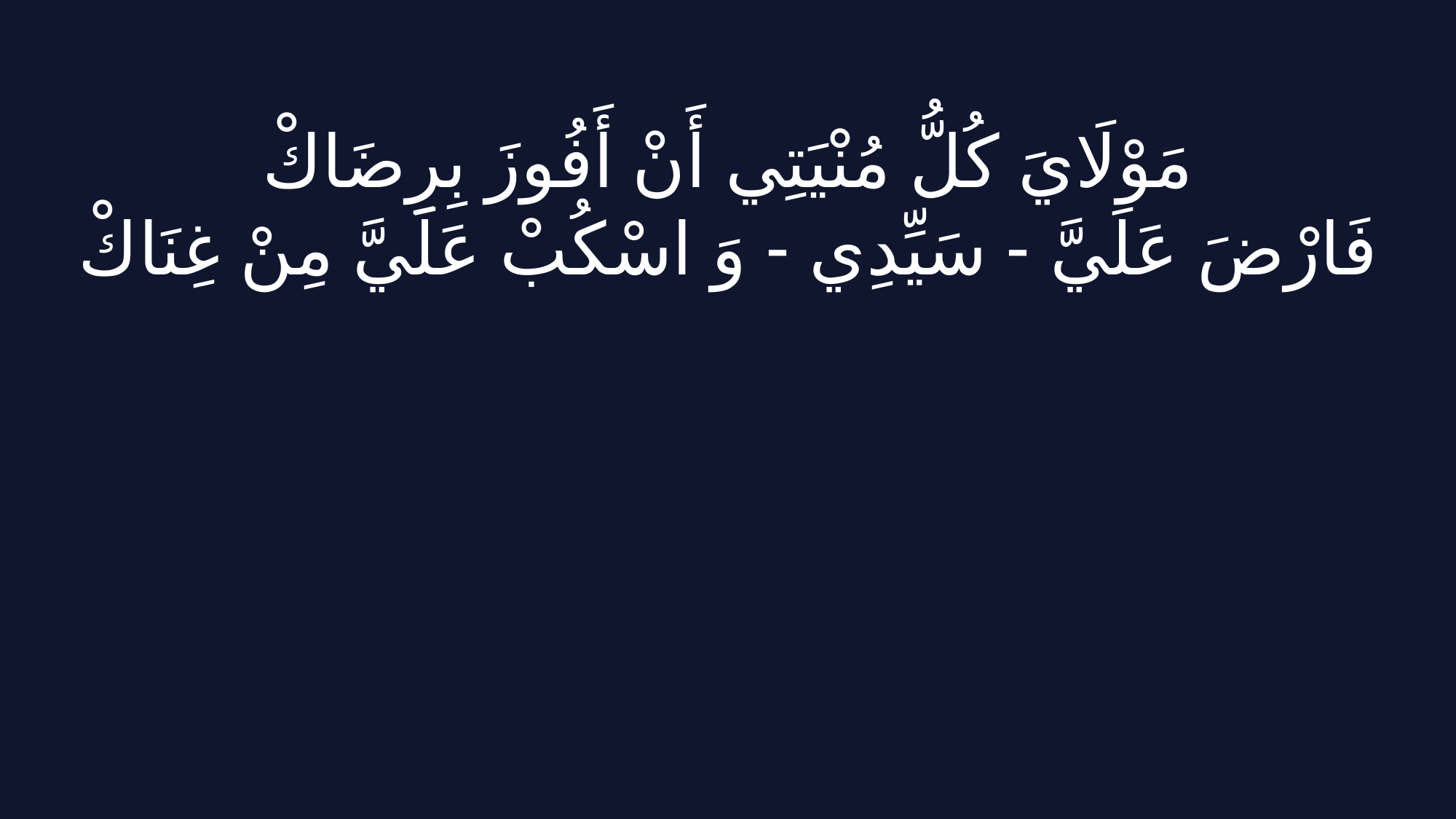

مَوْلَايَ كُلُّ مُنْيَتِي أَنْ أَفُوزَ بِرِضَاكْ
فَارْضَ عَلَيَّ - سَيِّدِي - وَ اسْكُبْ عَلَيَّ مِنْ غِنَاكْ